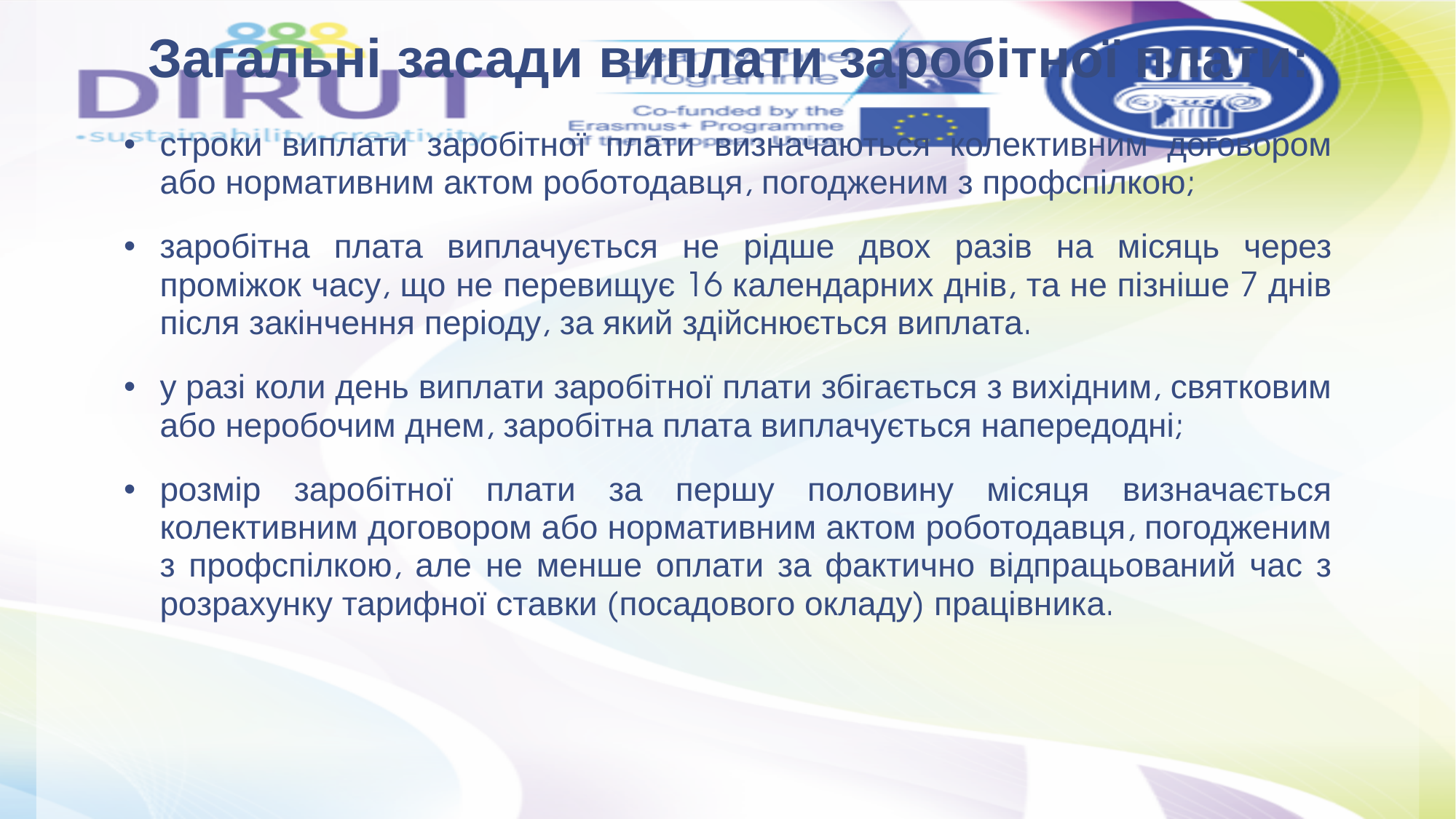

# Загальні засади виплати заробітної плати:
строки виплати заробітної плати визначаються колективним договором або нормативним актом роботодавця, погодженим з профспілкою;
заробітна плата виплачується не рідше двох разів на місяць через проміжок часу, що не перевищує 16 календарних днів, та не пізніше 7 днів після закінчення періоду, за який здійснюється виплата.
у разі коли день виплати заробітної плати збігається з вихідним, святковим або неробочим днем, заробітна плата виплачується напередодні;
розмір заробітної плати за першу половину місяця визначається колективним договором або нормативним актом роботодавця, погодженим з профспілкою, але не менше оплати за фактично відпрацьований час з розрахунку тарифної ставки (посадового окладу) працівника.